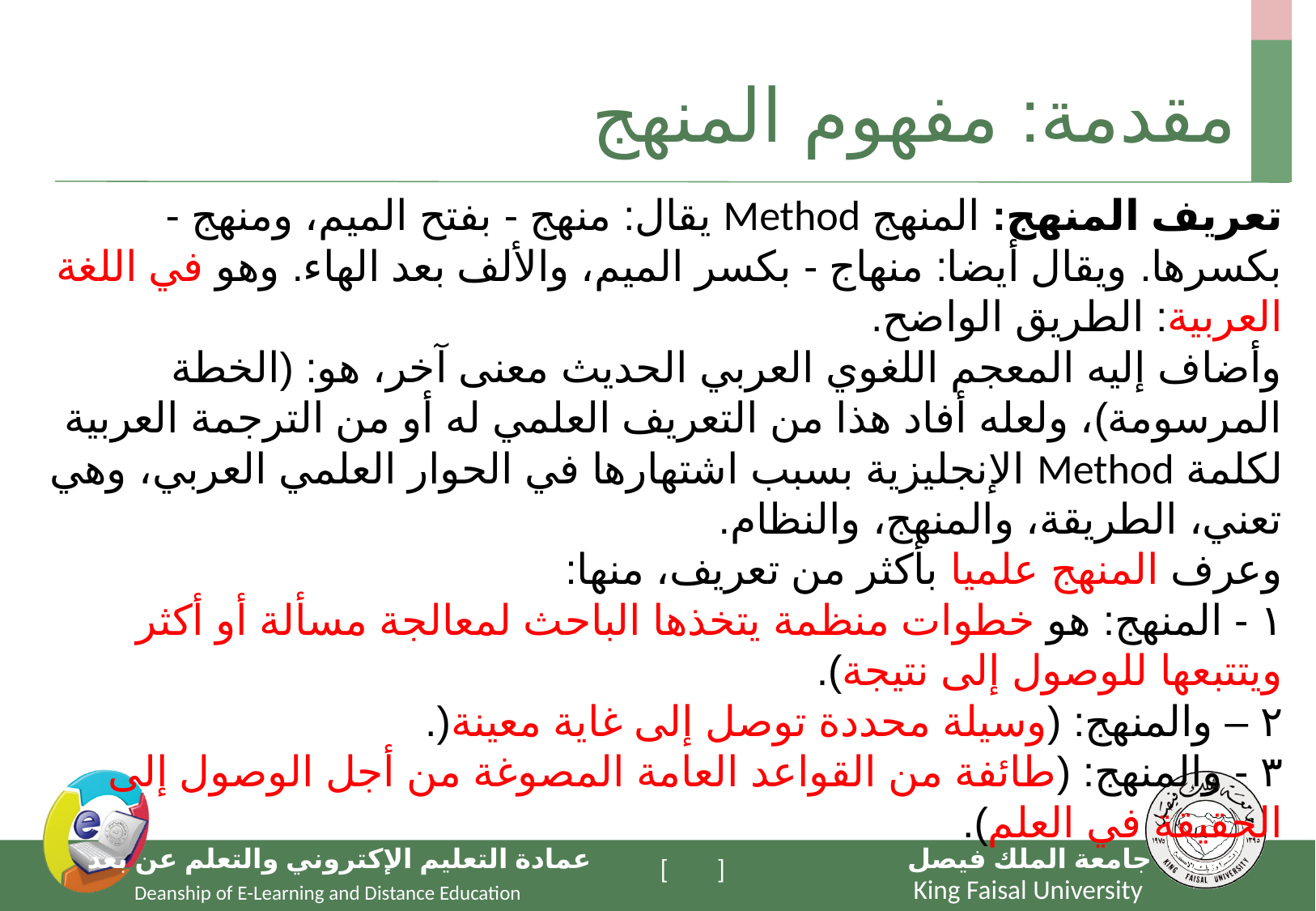

# مقدمة: مفهوم المنهج
تعريف المنهج: المنهج Method يقال: منهج - بفتح الميم، ومنهج - بكسرها. ويقال أيضا: منهاج - بكسر الميم، والألف بعد الهاء. وهو في اللغة العربية: الطريق الواضح.
وأضاف إليه المعجم اللغوي العربي الحديث معنى آخر، هو: (الخطة المرسومة)، ولعله أفاد هذا من التعريف العلمي له أو من الترجمة العربية لكلمة Method الإنجليزية بسبب اشتهارها في الحوار العلمي العربي، وهي تعني، الطريقة، والمنهج، والنظام.
وعرف المنهج علميا بأكثر من تعريف، منها:
١ - المنهج: هو خطوات منظمة يتخذها الباحث لمعالجة مسألة أو أكثر ويتتبعها للوصول إلى نتيجة).
٢ – والمنهج: (وسيلة محددة توصل إلى غاية معينة(.
٣ - والمنهج: (طائفة من القواعد العامة المصوغة من أجل الوصول إلى الحقيقة في العلم).